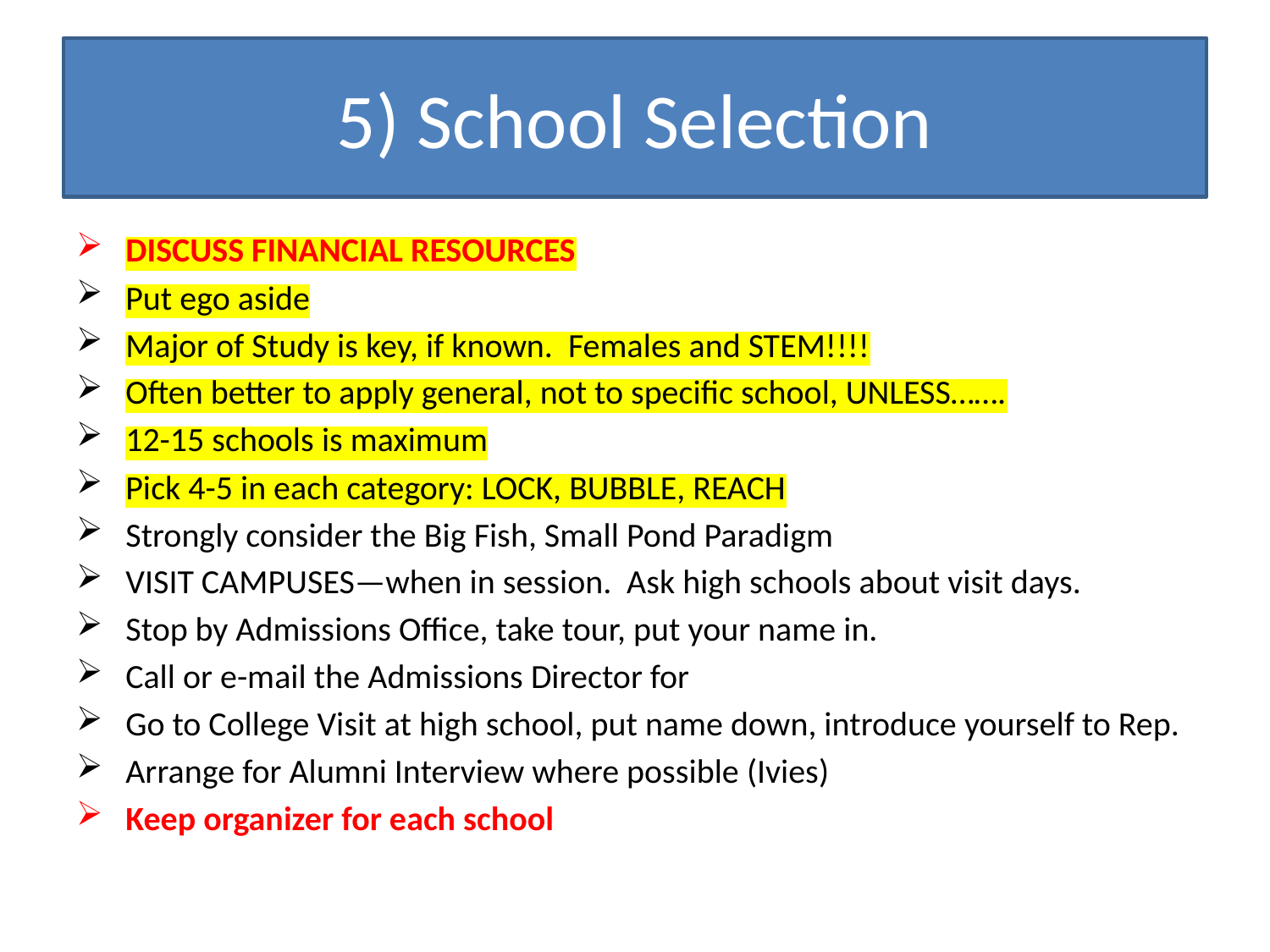

# 5) School Selection
DISCUSS FINANCIAL RESOURCES
Put ego aside
Major of Study is key, if known.  Females and STEM!!!!
Often better to apply general, not to specific school, UNLESS…….
12-15 schools is maximum
Pick 4-5 in each category: LOCK, BUBBLE, REACH
Strongly consider the Big Fish, Small Pond Paradigm
VISIT CAMPUSES—when in session.  Ask high schools about visit days.
Stop by Admissions Office, take tour, put your name in.
Call or e-mail the Admissions Director for
Go to College Visit at high school, put name down, introduce yourself to Rep.
Arrange for Alumni Interview where possible (Ivies)
Keep organizer for each school